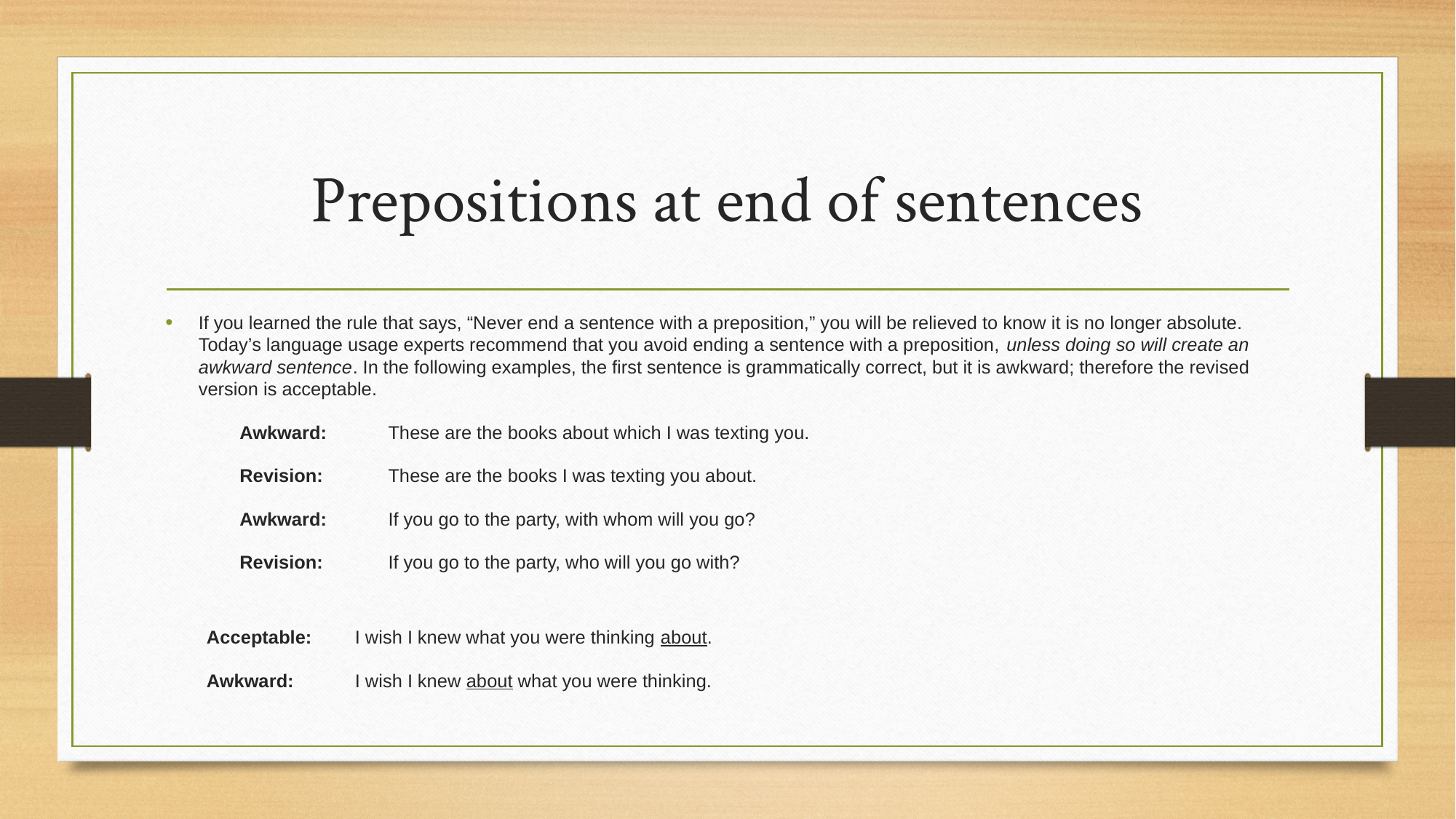

# Prepositions at end of sentences
If you learned the rule that says, “Never end a sentence with a preposition,” you will be relieved to know it is no longer absolute. Today’s language usage experts recommend that you avoid ending a sentence with a preposition, unless doing so will create an awkward sentence. In the following examples, the first sentence is grammatically correct, but it is awkward; therefore the revised version is acceptable.
	Awkward: 	These are the books about which I was texting you.
	Revision: 	These are the books I was texting you about.
	Awkward: 	If you go to the party, with whom will you go?
	Revision: 	If you go to the party, who will you go with?

		Acceptable:	I wish I knew what you were thinking about.
		Awkward:	I wish I knew about what you were thinking.